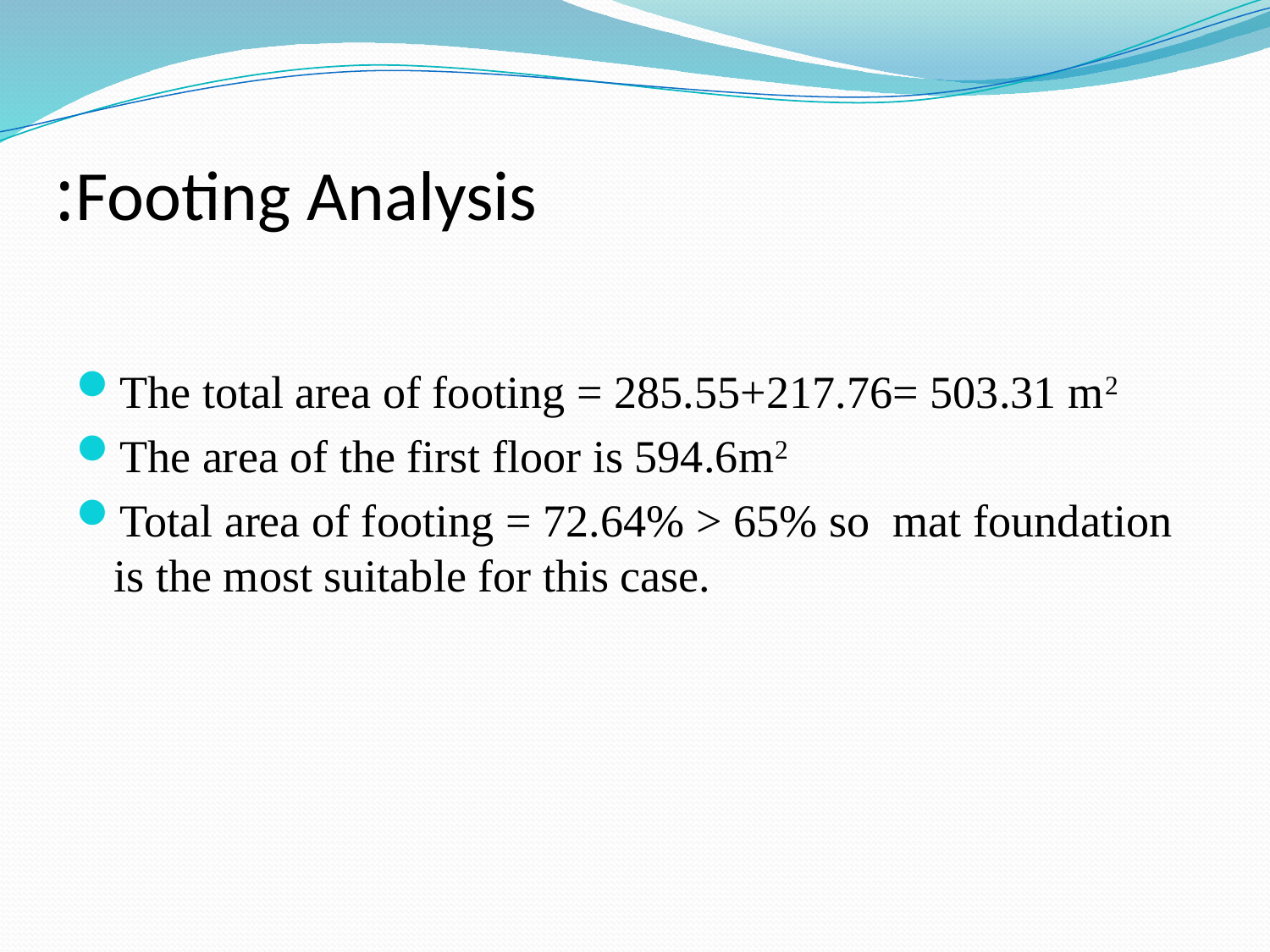

# Footing Analysis:
The total area of footing = 285.55+217.76= 503.31 m2
The area of the first floor is 594.6m2
Total area of footing = 72.64% > 65% so  mat foundation is the most suitable for this case.